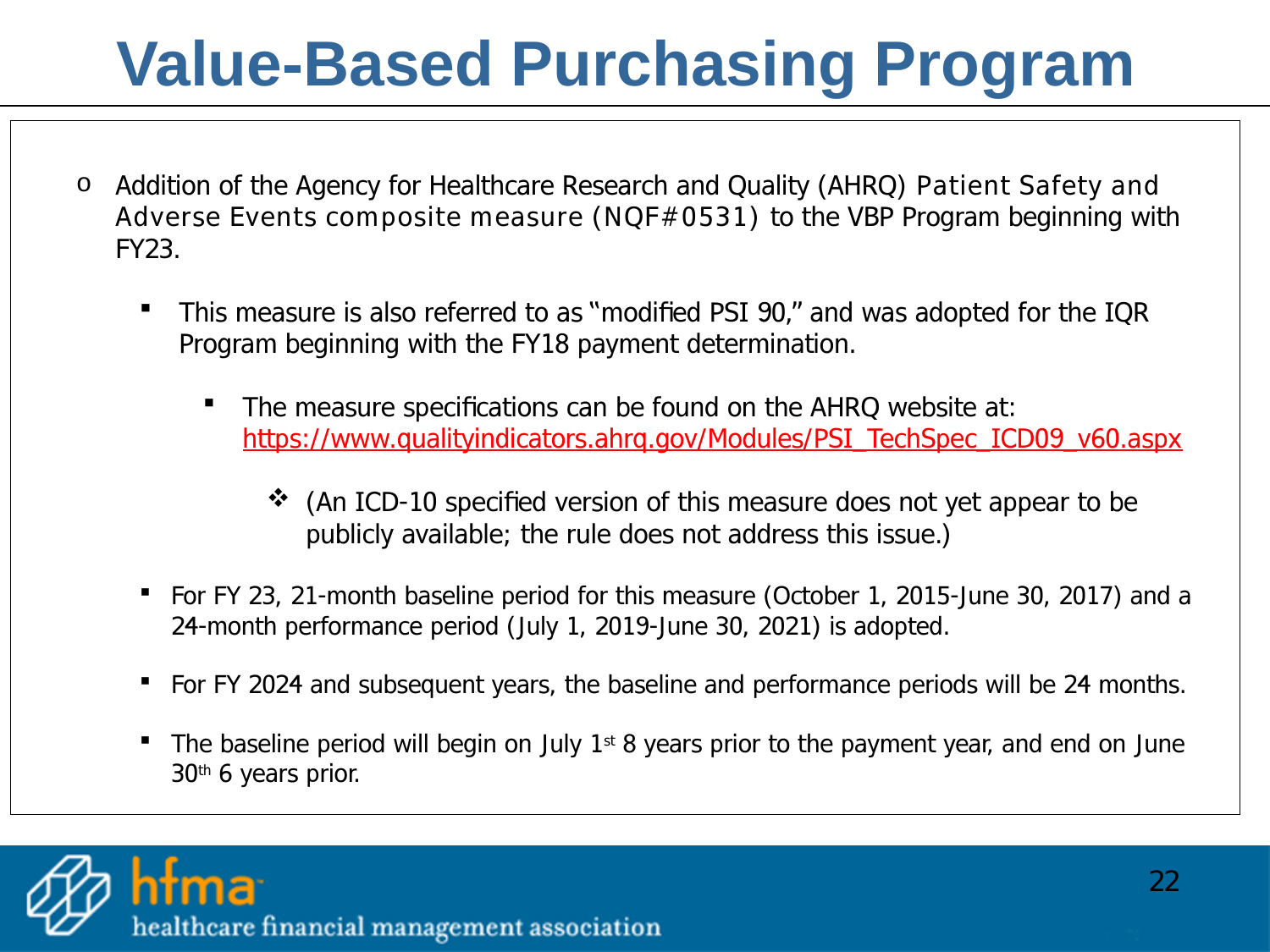

Value-Based Purchasing Program

Addition of the Agency for Healthcare Research and Quality (AHRQ) Patient Safety and Adverse Events composite measure (NQF#0531) to the VBP Program beginning with FY23.

This measure is also referred to as “modified PSI 90,” and was adopted for the IQR Program beginning with the FY18 payment determination.

The measure specifications can be found on the AHRQ website at: https://www.qualityindicators.ahrq.gov/Modules/PSI_TechSpec_ICD09_v60.aspx

(An ICD-10 specified version of this measure does not yet appear to be publicly available; the rule does not address this issue.)

For FY 23, 21-month baseline period for this measure (October 1, 2015-June 30, 2017) and a 24-month performance period (July 1, 2019-June 30, 2021) is adopted.

For FY 2024 and subsequent years, the baseline and performance periods will be 24 months.

The baseline period will begin on July 1st 8 years prior to the payment year, and end on June 30th 6 years prior.

22